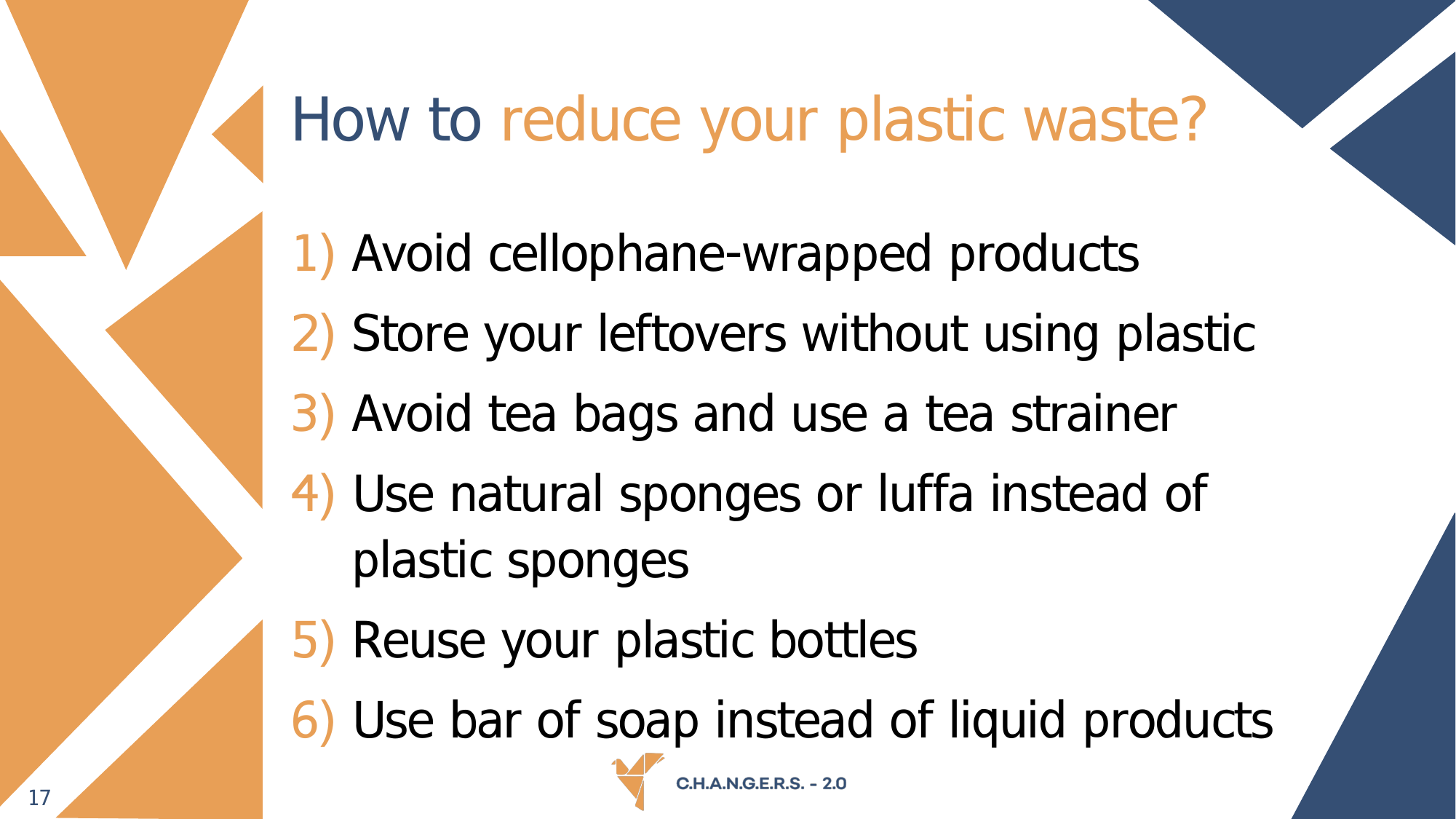

# How to reduce your plastic waste?
Avoid cellophane-wrapped products
Store your leftovers without using plastic
Avoid tea bags and use a tea strainer
Use natural sponges or luffa instead of plastic sponges
Reuse your plastic bottles
Use bar of soap instead of liquid products